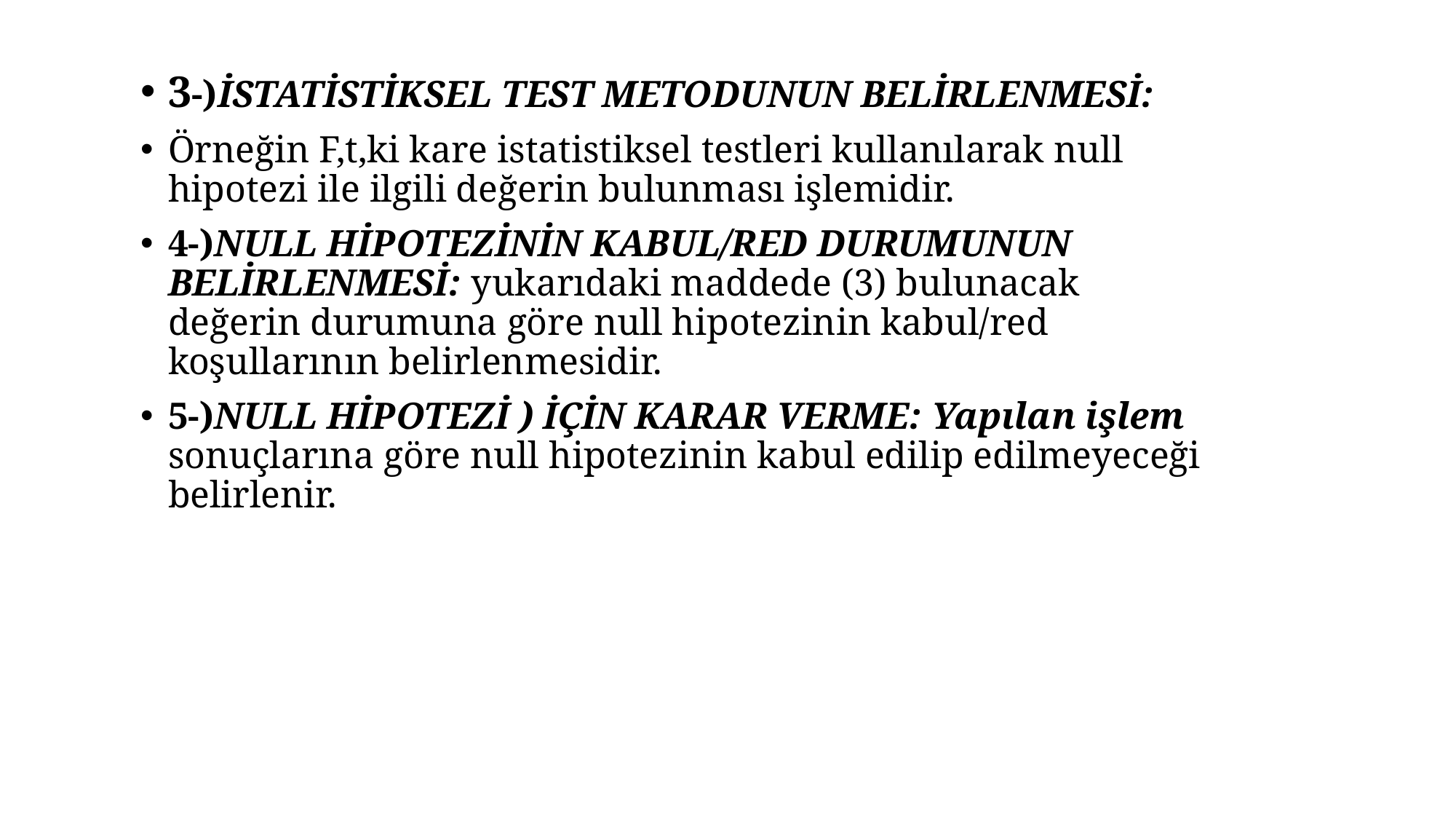

3‐)İSTATİSTİKSEL TEST METODUNUN BELİRLENMESİ:
Örneğin F,t,ki kare istatistiksel testleri kullanılarak null hipotezi ile ilgili değerin bulunması işlemidir.
4‐)NULL HİPOTEZİNİN KABUL/RED DURUMUNUN BELİRLENMESİ: yukarıdaki maddede (3) bulunacak değerin durumuna göre null hipotezinin kabul/red koşullarının belirlenmesidir.
5‐)NULL HİPOTEZİ ) İÇİN KARAR VERME: Yapılan işlem sonuçlarına göre null hipotezinin kabul edilip edilmeyeceği belirlenir.